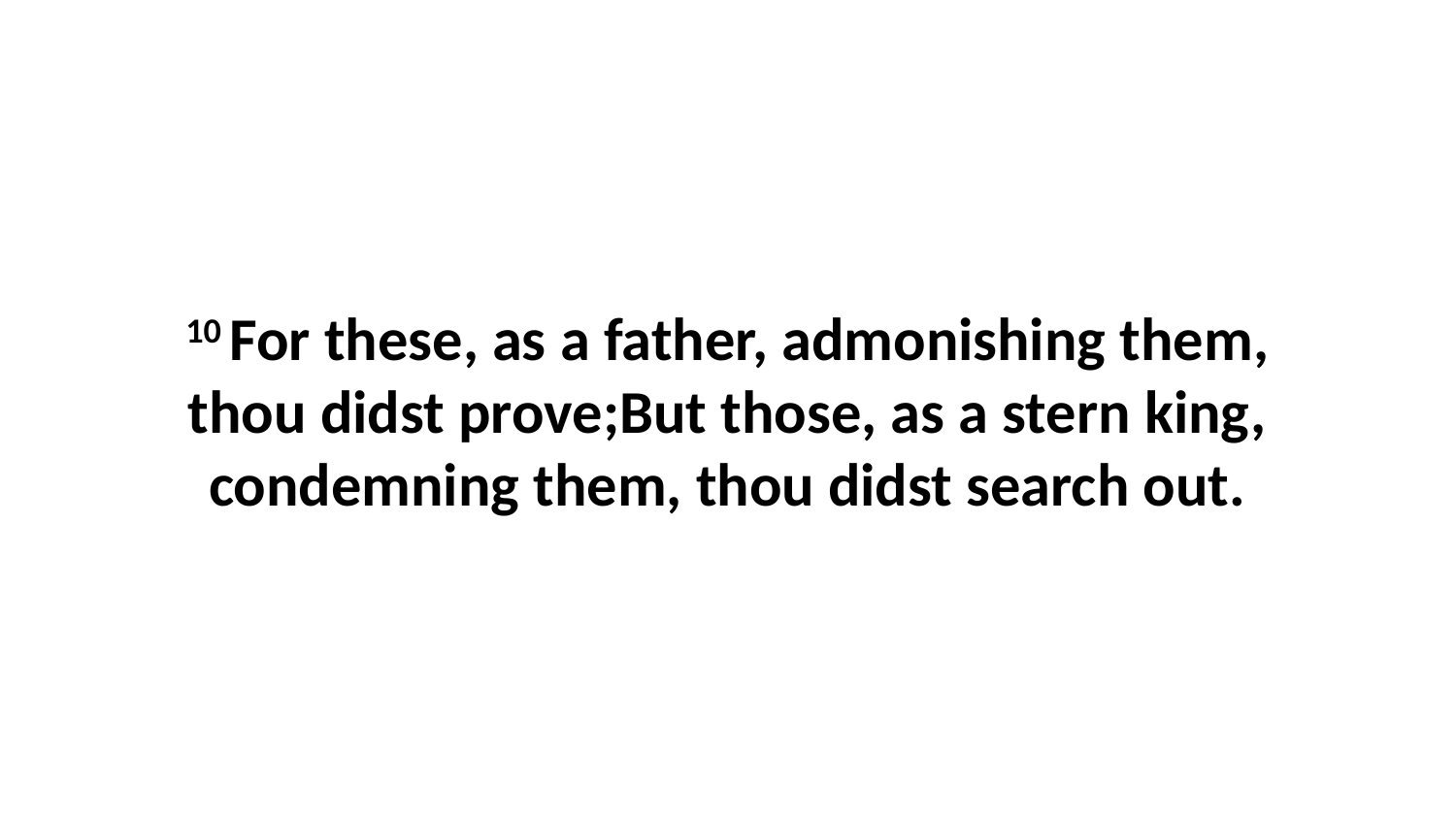

10 For these, as a father, admonishing them, thou didst prove;But those, as a stern king, condemning them, thou didst search out.